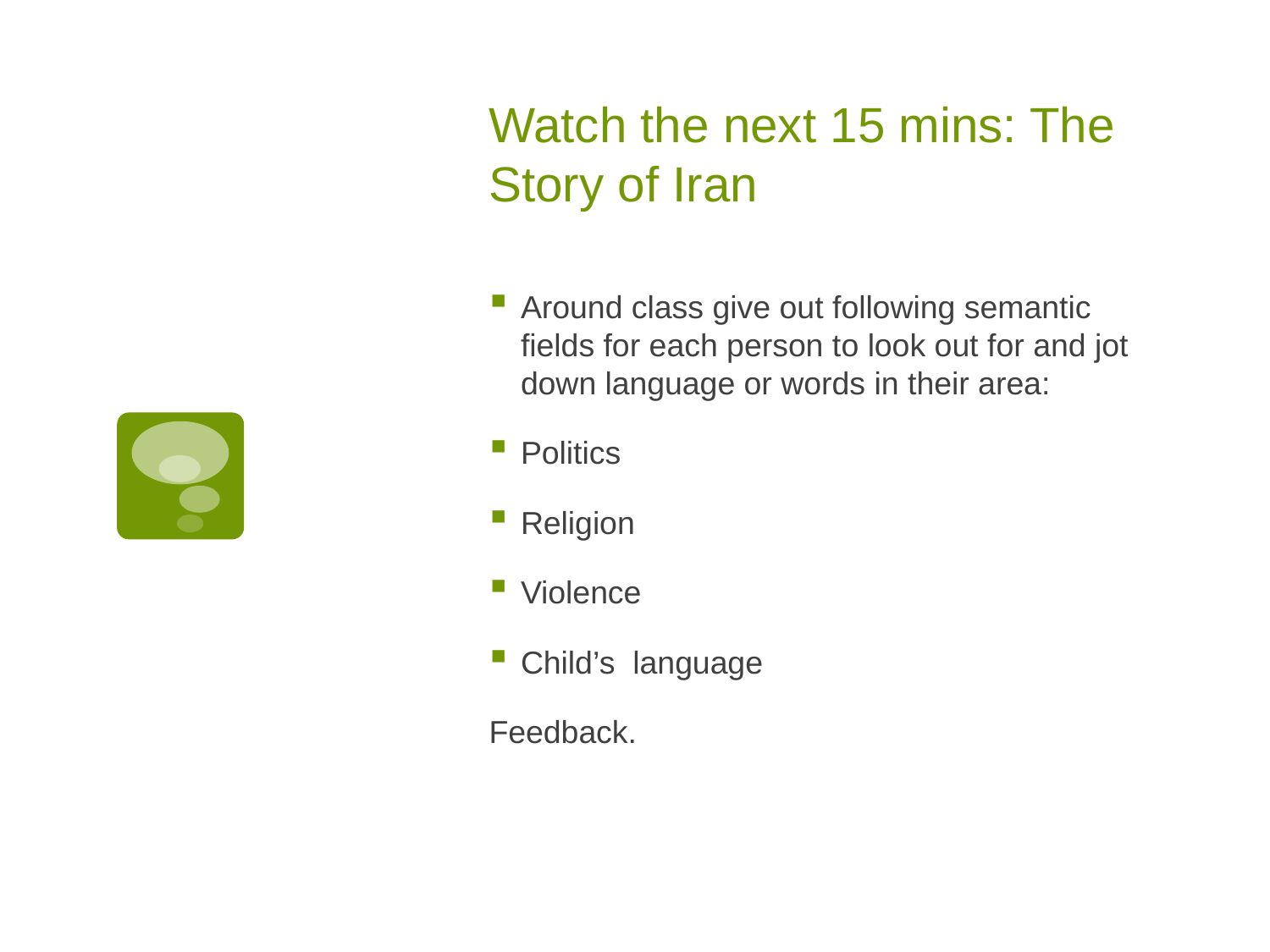

# Watch the next 15 mins: The Story of Iran
Around class give out following semantic fields for each person to look out for and jot down language or words in their area:
Politics
Religion
Violence
Child’s  language
Feedback.